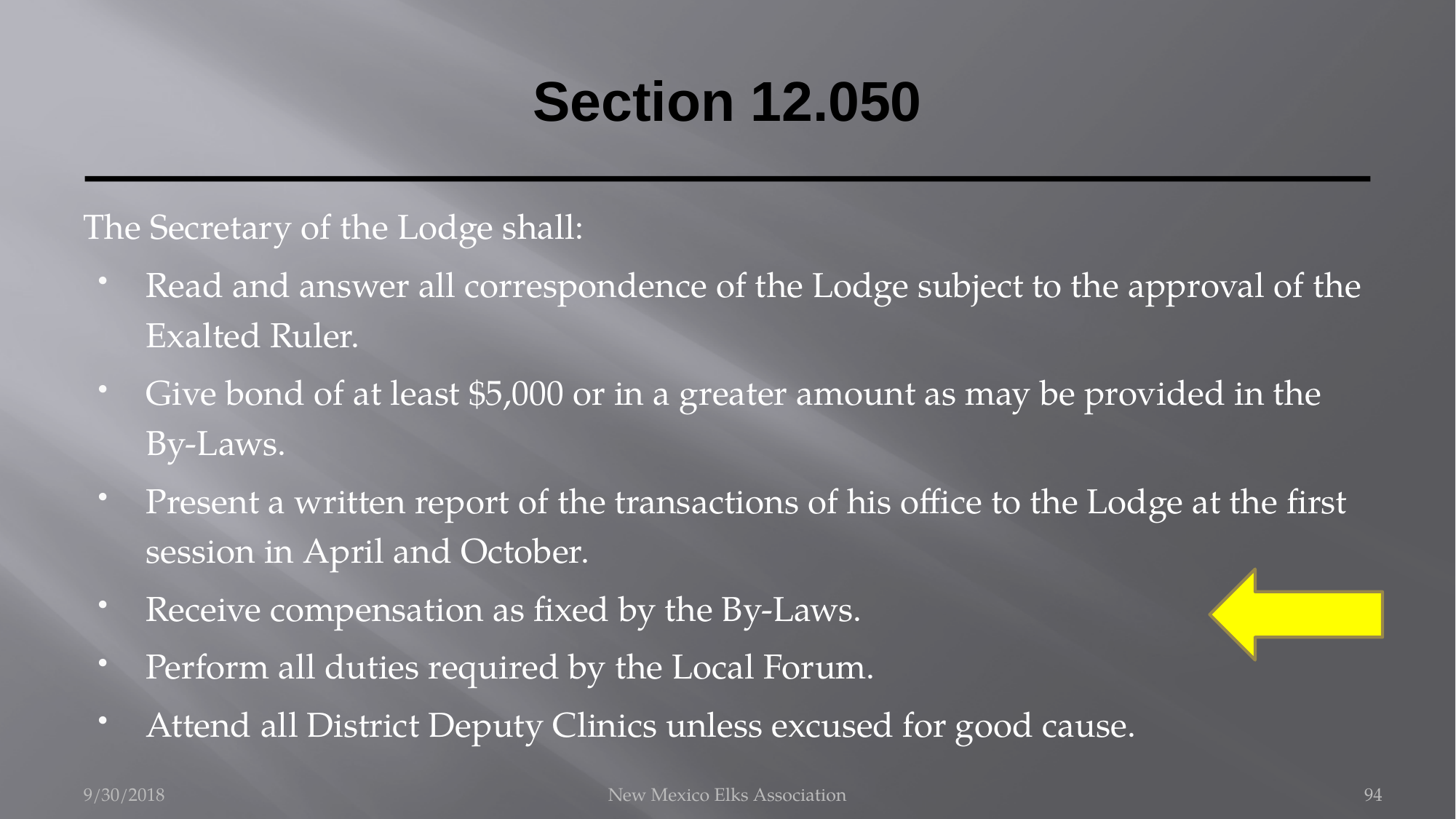

# Section 12.050
The Secretary of the Lodge shall:
Read and answer all correspondence of the Lodge subject to the approval of the Exalted Ruler.
Give bond of at least $5,000 or in a greater amount as may be provided in the By-Laws.
Present a written report of the transactions of his office to the Lodge at the first session in April and October.
Receive compensation as fixed by the By-Laws.
Perform all duties required by the Local Forum.
Attend all District Deputy Clinics unless excused for good cause.

9/30/2018
New Mexico Elks Association
94